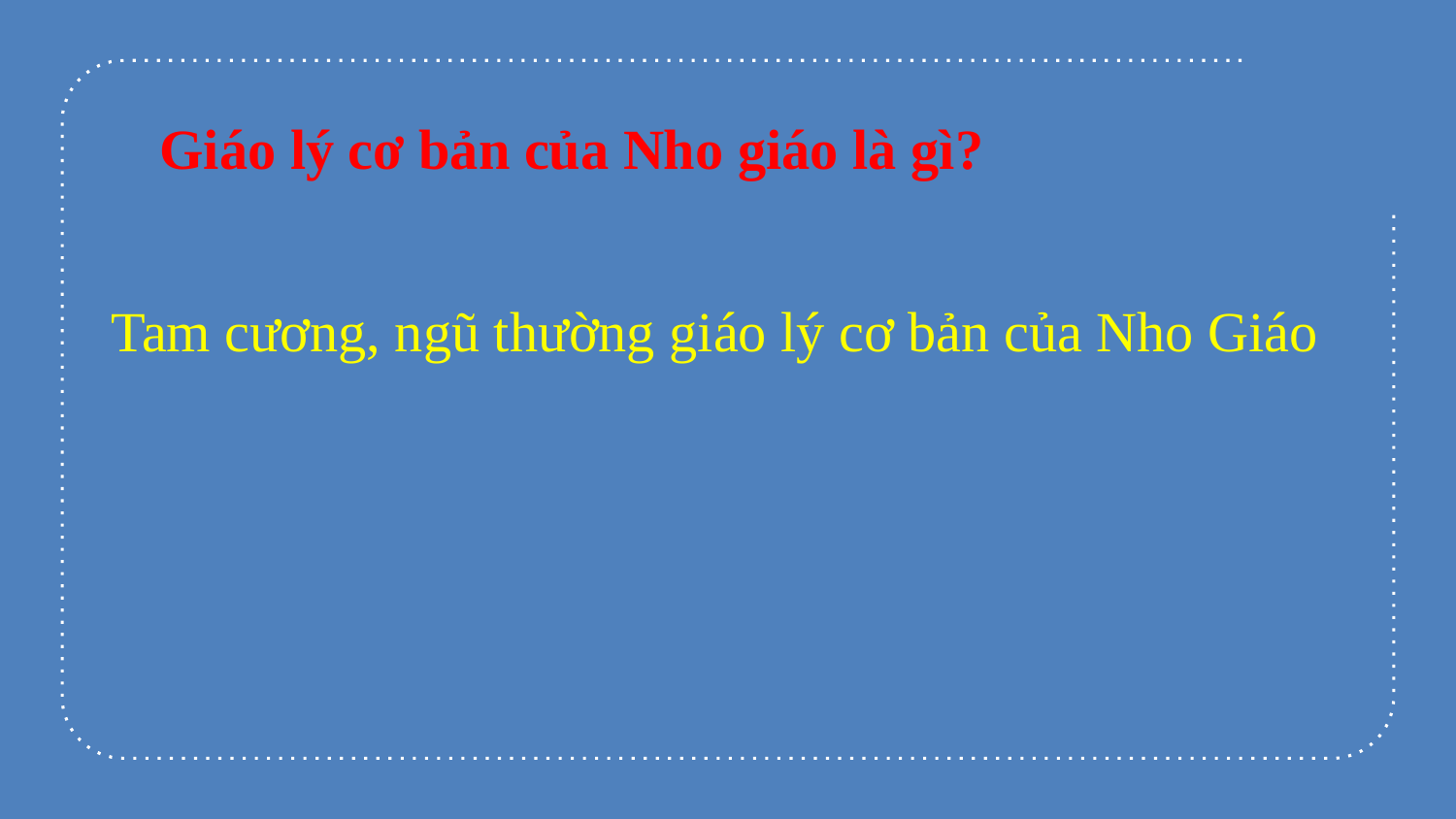

Giáo lý cơ bản của Nho giáo là gì?
Tam cương, ngũ thường giáo lý cơ bản của Nho Giáo